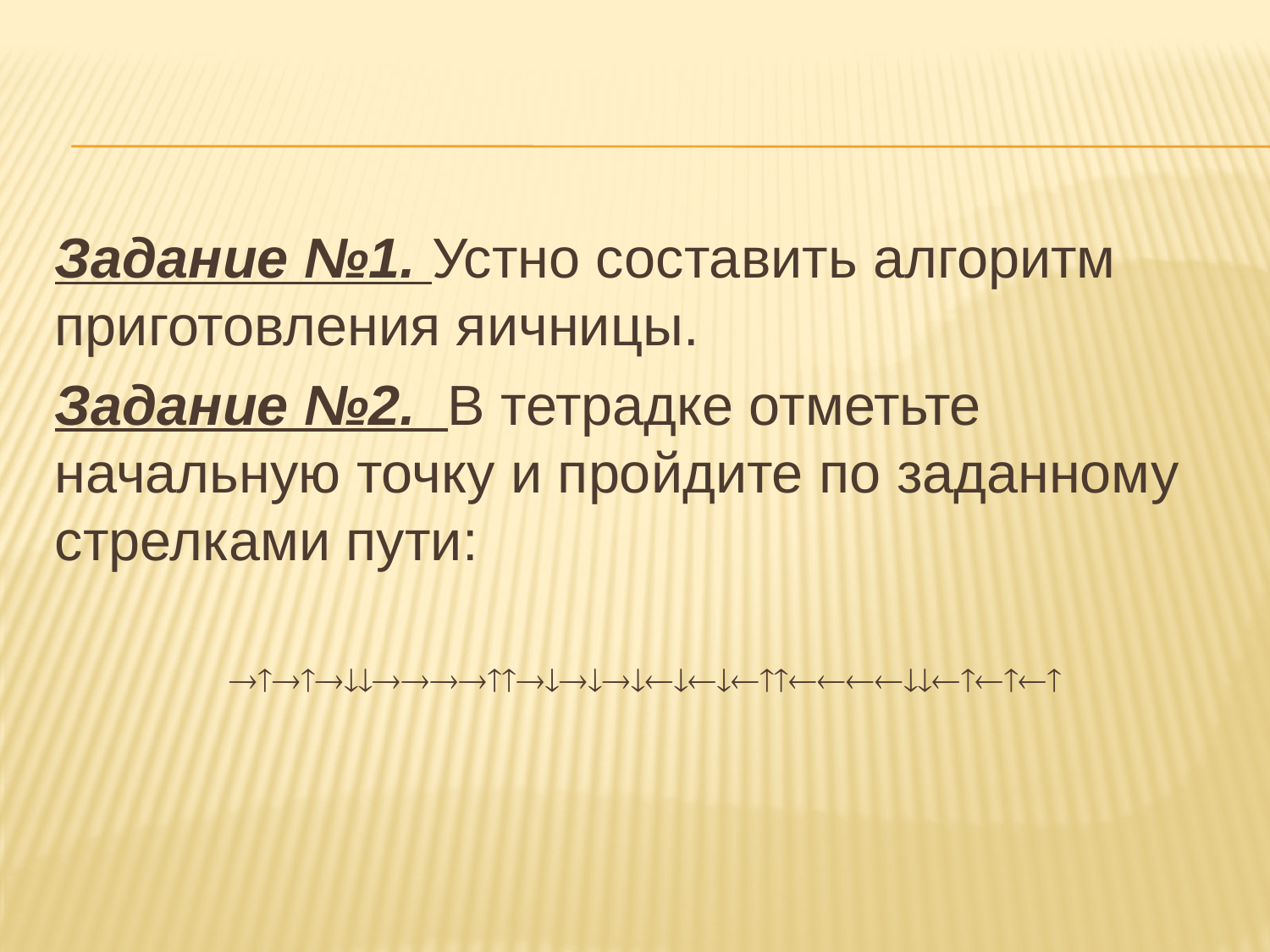

Задание №1. Устно составить алгоритм приготовления яичницы.
Задание №2.  В тетрадке отметьте начальную точку и пройдите по заданному стрелками пути:

→↑→↑→↓↓→→→→↑↑→↓→↓→↓←↓←↓←↑↑←←←←↓↓←↑←↑←↑